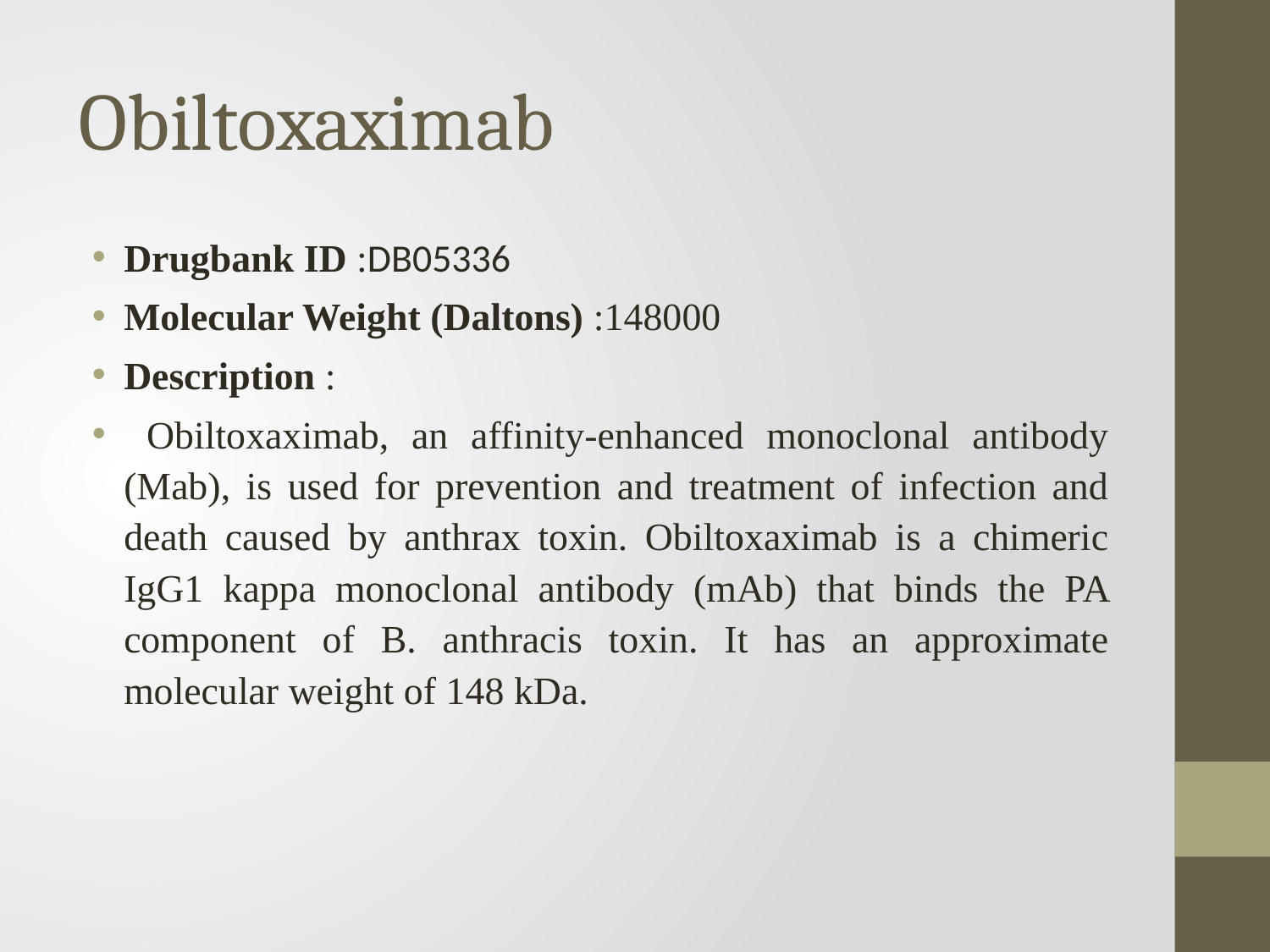

# Obiltoxaximab
Drugbank ID :DB05336
Molecular Weight (Daltons) :148000
Description :
 Obiltoxaximab, an affinity-enhanced monoclonal antibody (Mab), is used for prevention and treatment of infection and death caused by anthrax toxin. Obiltoxaximab is a chimeric IgG1 kappa monoclonal antibody (mAb) that binds the PA component of B. anthracis toxin. It has an approximate molecular weight of 148 kDa.